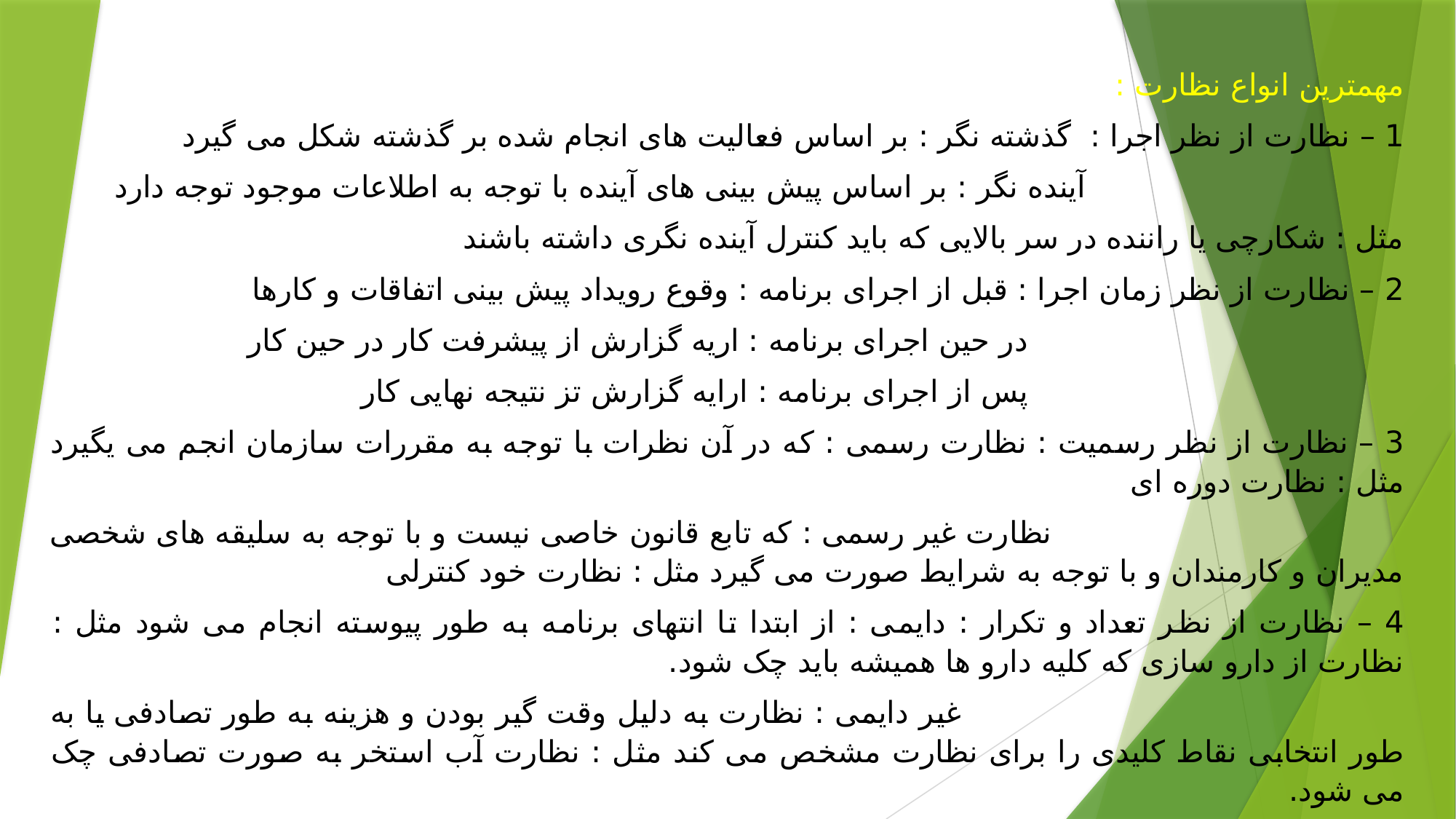

مهمترین انواع نظارت :
1 – نظارت از نظر اجرا :  گذشته نگر : بر اساس فعالیت های انجام شده بر گذشته شکل می گیرد
                                 آینده نگر : بر اساس پیش بینی های آینده با توجه به اطلاعات موجود توجه دارد
مثل : شکارچی یا راننده در سر بالایی که باید کنترل آینده نگری داشته باشند
2 – نظارت از نظر زمان اجرا : قبل از اجرای برنامه : وقوع رویداد پیش بینی اتفاقات و کارها
                                       در حین اجرای برنامه : اریه گزارش از پیشرفت کار در حین کار
                                       پس از اجرای برنامه : ارایه گزارش تز نتیجه نهایی کار
3 – نظارت از نظر رسمیت : نظارت رسمی : که در آن نظرات با توجه به مقررات سازمان انجم می یگیرد مثل : نظارت دوره ای
                                    نظارت غیر رسمی : که تابع قانون خاصی نیست و با توجه به سلیقه های شخصی مدیران و کارمندان و با توجه به شرایط صورت می گیرد مثل : نظارت خود کنترلی
4 – نظارت از نظر تعداد و تکرار : دایمی : از ابتدا تا انتهای برنامه به طور پیوسته انجام می شود مثل : نظارت از دارو سازی که کلیه دارو ها همیشه باید چک شود.
                                           غیر دایمی : نظارت به دلیل وقت گیر بودن و هزینه به طور تصادفی یا به طور انتخابی نقاط کلیدی را برای نظارت مشخص می کند مثل : نظارت آب استخر به صورت تصادفی چک می شود.